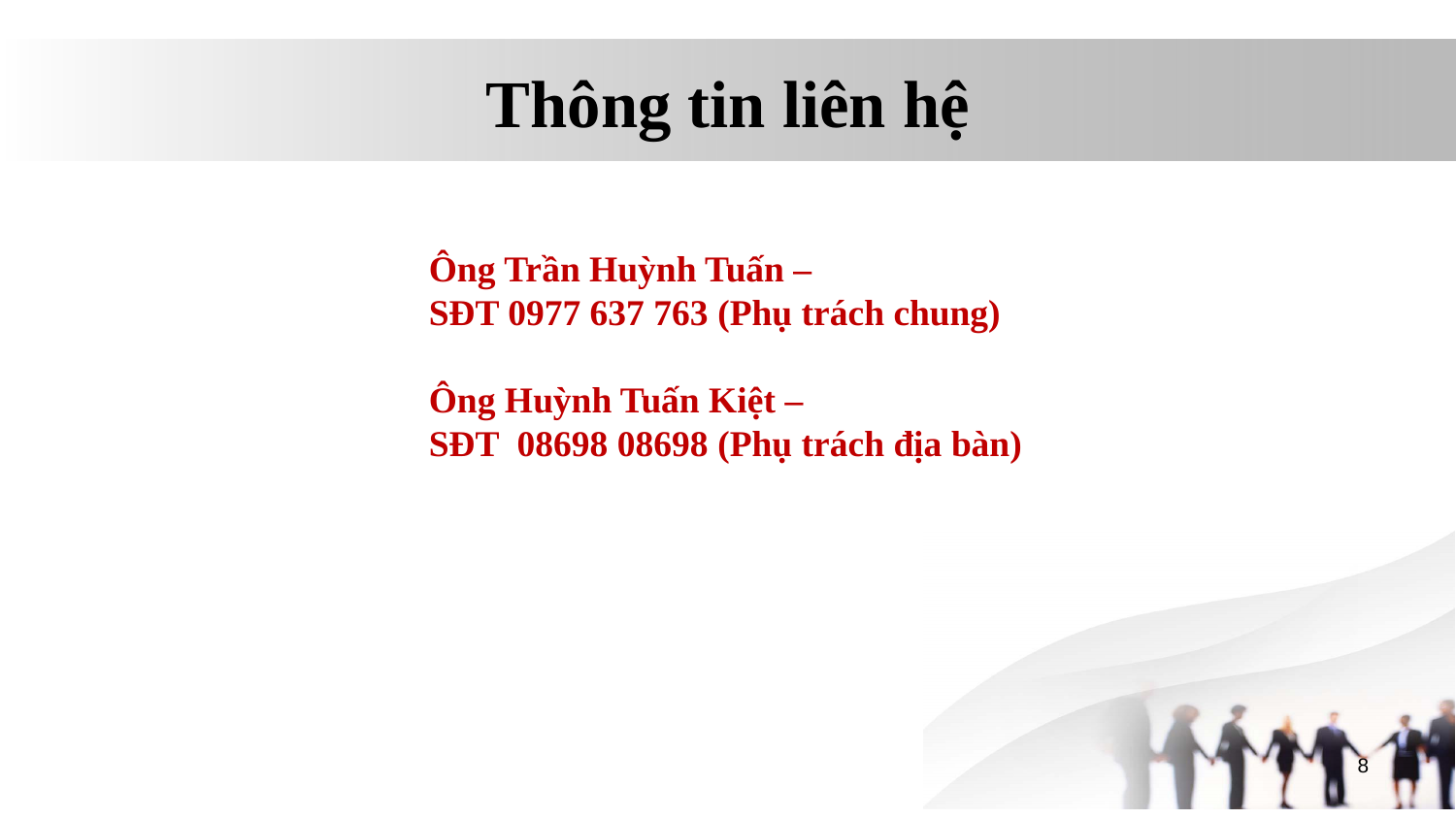

# Thông tin liên hệ
Ông Trần Huỳnh Tuấn –
SĐT 0977 637 763 (Phụ trách chung)

Ông Huỳnh Tuấn Kiệt –
SĐT  08698 08698 (Phụ trách địa bàn)
8